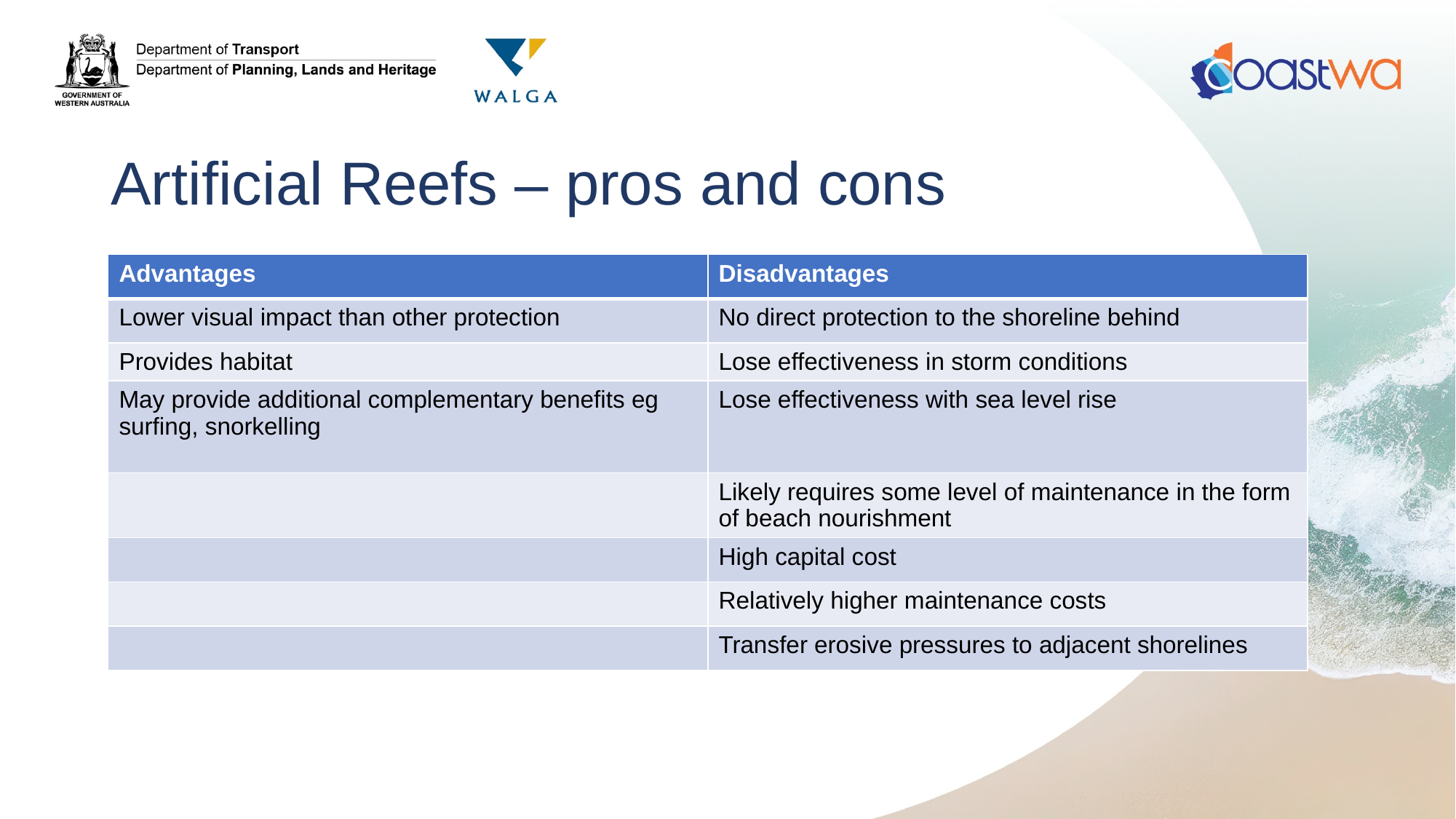

# Artificial Reefs – pros and cons
| Advantages | Disadvantages |
| --- | --- |
| Lower visual impact than other protection | No direct protection to the shoreline behind |
| Provides habitat | Lose effectiveness in storm conditions |
| May provide additional complementary benefits eg surfing, snorkelling | Lose effectiveness with sea level rise |
|  | Likely requires some level of maintenance in the form of beach nourishment |
|  | High capital cost |
|  | Relatively higher maintenance costs |
|  | Transfer erosive pressures to adjacent shorelines |